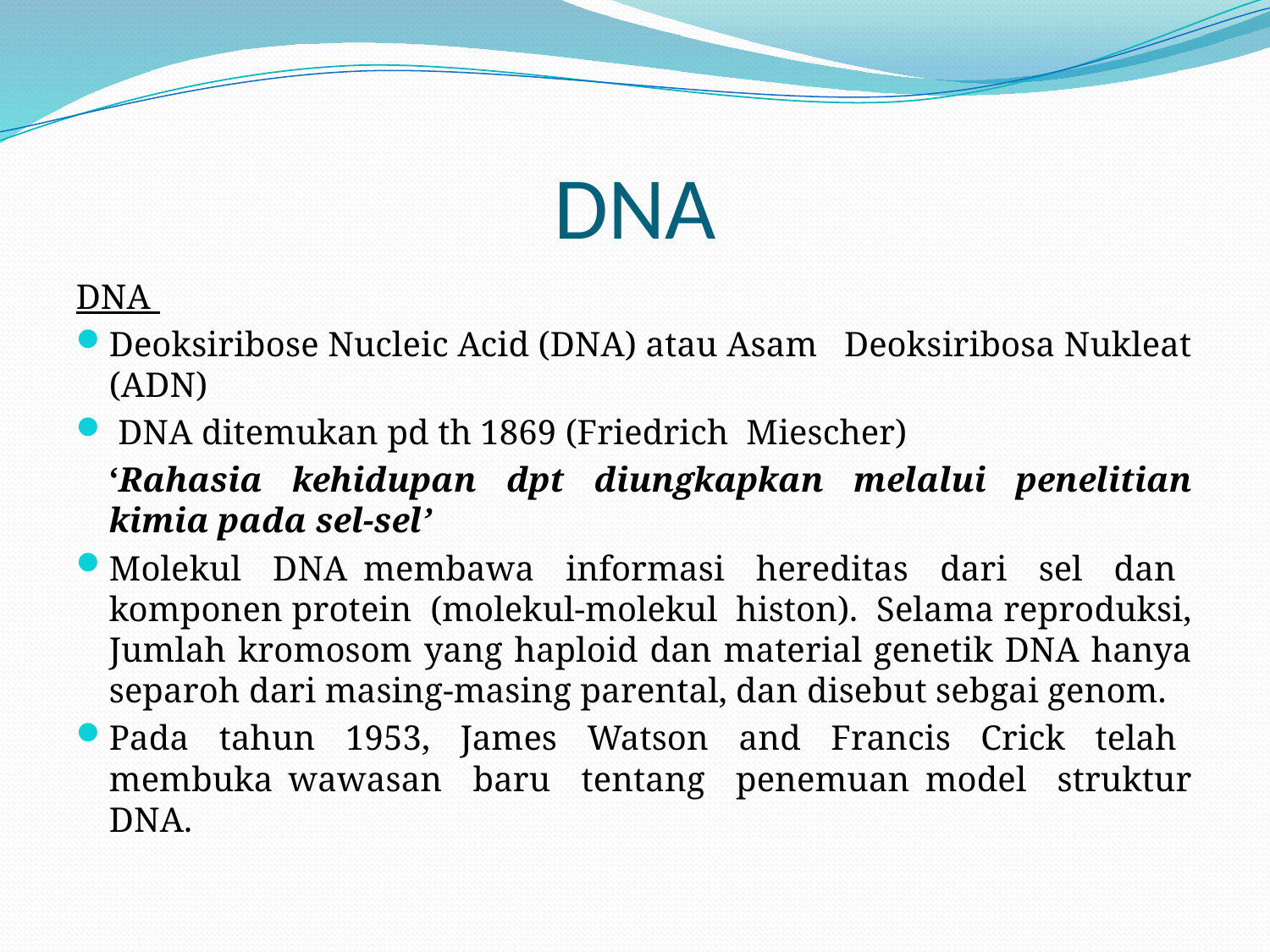

# DNA
DNA
Deoksiribose Nucleic Acid (DNA) atau Asam   Deoksiribosa Nukleat (ADN)
 DNA ditemukan pd th 1869 (Friedrich  Miescher)
	‘Rahasia kehidupan dpt diungkapkan melalui penelitian kimia pada sel-sel’
Molekul  DNA membawa  informasi  hereditas  dari  sel  dan  komponen protein  (molekul-molekul  histon).  Selama reproduksi, Jumlah kromosom yang haploid dan material genetik DNA hanya separoh dari masing-masing parental, dan disebut sebgai genom.
Pada  tahun  1953,  James  Watson  and  Francis  Crick  telah  membuka wawasan  baru  tentang  penemuan model  struktur DNA.